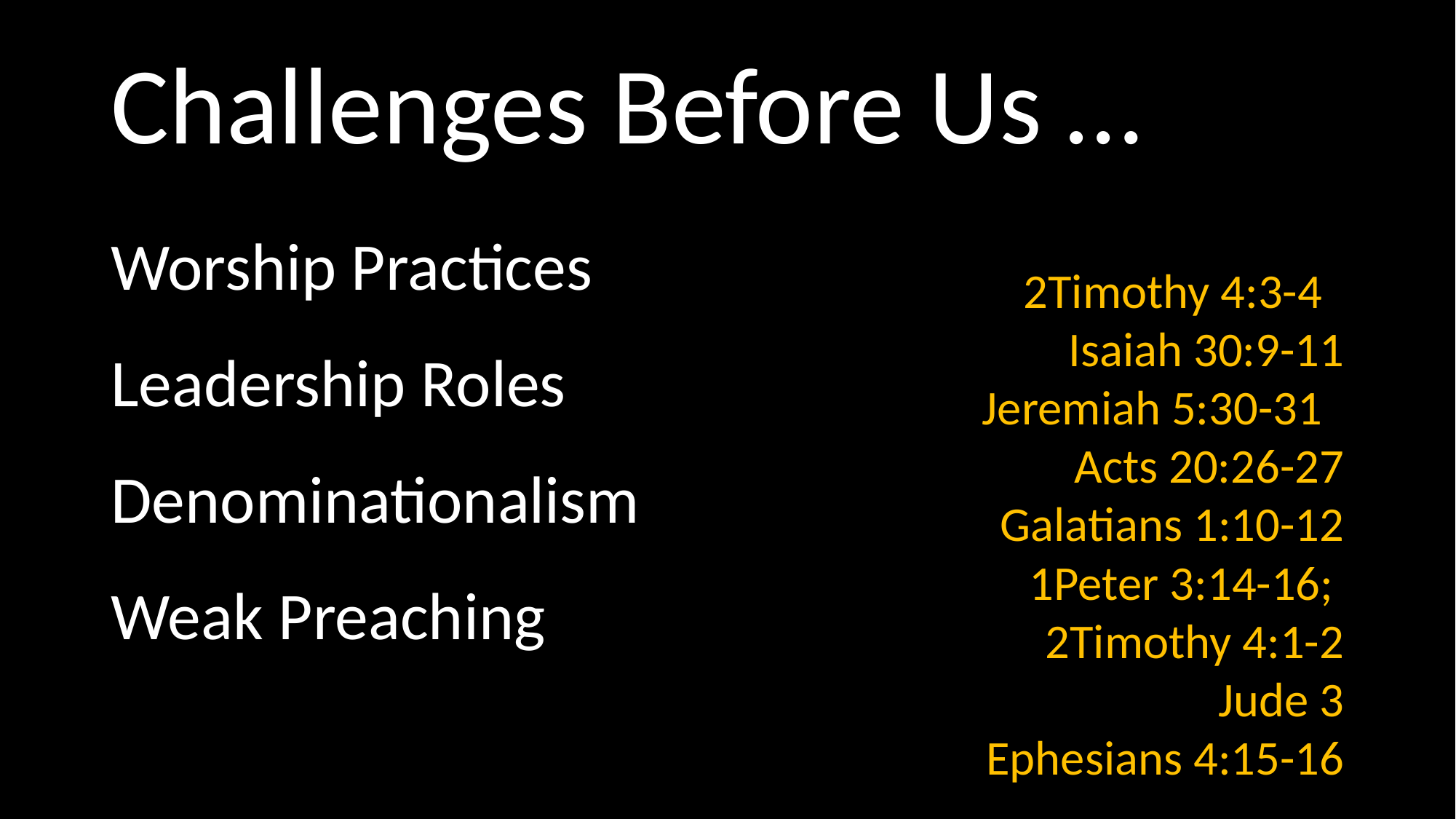

# Challenges Before Us …
Worship Practices
Leadership Roles
Denominationalism
Weak Preaching
2Timothy 4:3-4
Isaiah 30:9-11
Jeremiah 5:30-31
Acts 20:26-27
Galatians 1:10-12
1Peter 3:14-16;
2Timothy 4:1-2
Jude 3
Ephesians 4:15-16